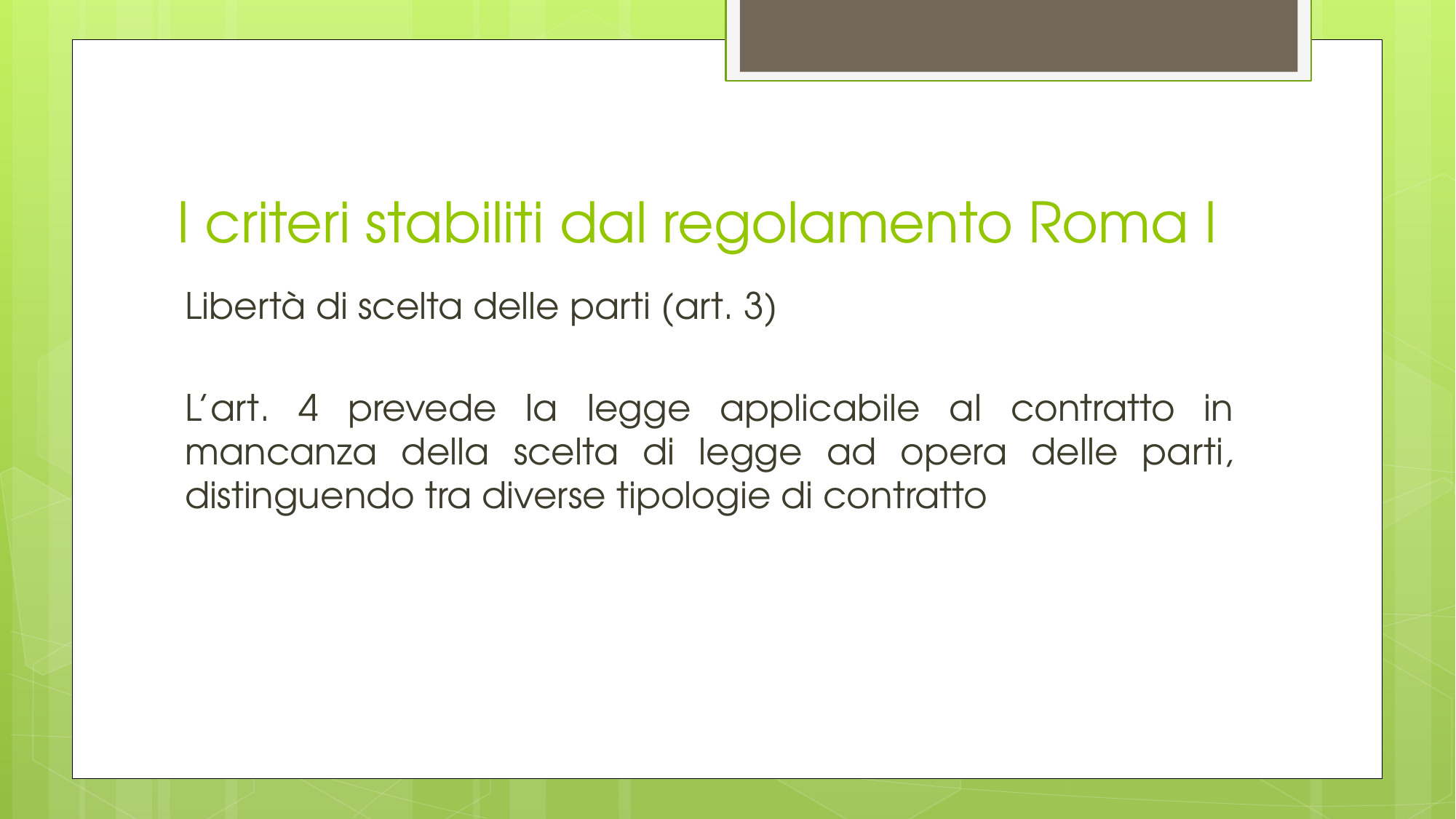

# I criteri stabiliti dal regolamento Roma I
Libertà di scelta delle parti (art. 3)

L’art. 4 prevede la legge applicabile al contratto in mancanza della scelta di legge ad opera delle parti, distinguendo tra diverse tipologie di contratto